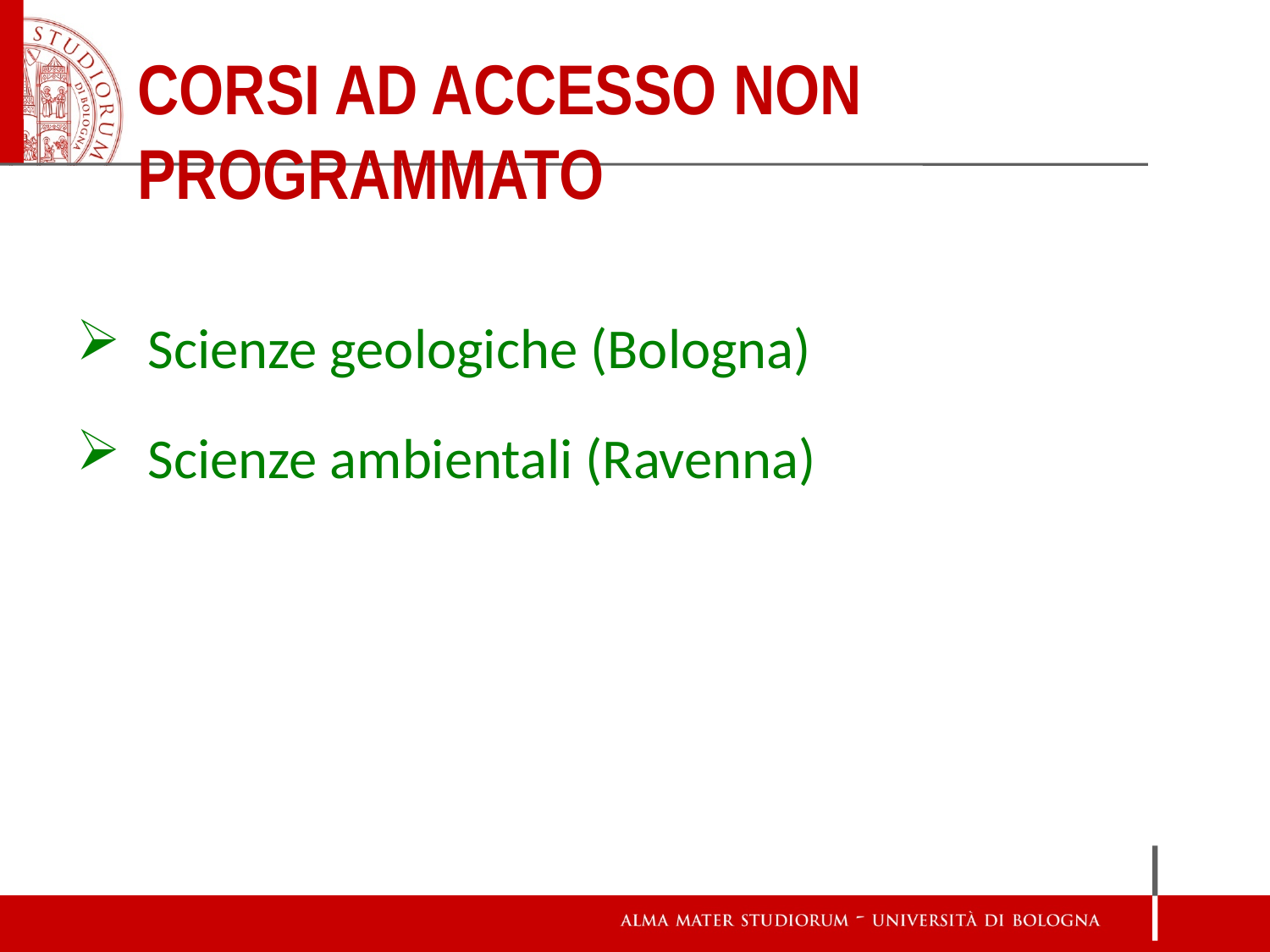

# Corsi ad accesso NON programmato
Scienze geologiche (Bologna)
Scienze ambientali (Ravenna)